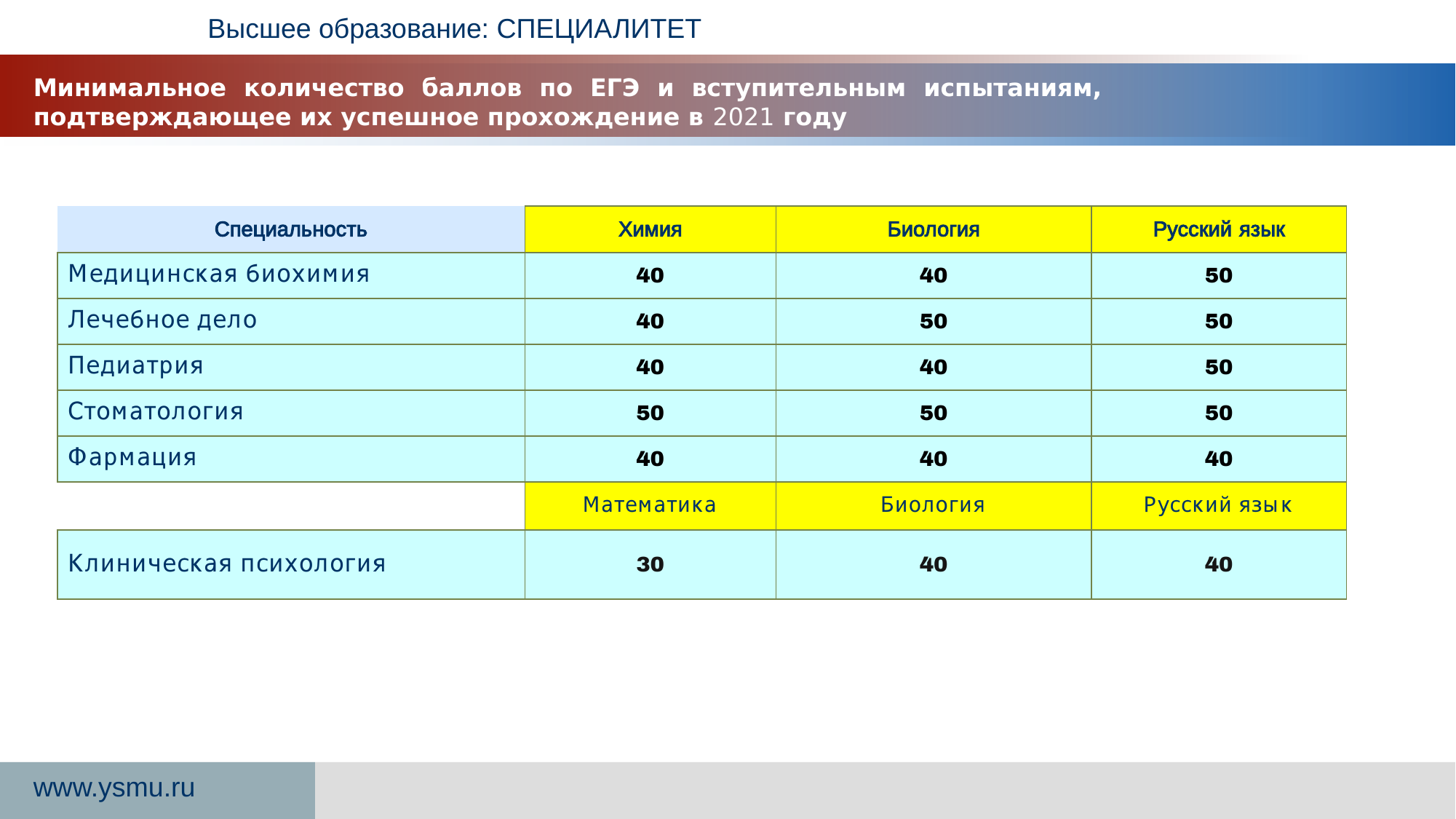

Высшее образование: СПЕЦИАЛИТЕТ
Минимальное количество баллов по ЕГЭ и вступительным испытаниям, подтверждающее их успешное прохождение в 2021 году
| Специальность | Химия | Биология | Русский язык |
| --- | --- | --- | --- |
| Медицинская биохимия | 40 | 40 | 50 |
| Лечебное дело | 40 | 50 | 50 |
| Педиатрия | 40 | 40 | 50 |
| Стоматология | 50 | 50 | 50 |
| Фармация | 40 | 40 | 40 |
|  | Математика | Биология | Русский язык |
| Клиническая психология | 30 | 40 | 40 |

www.ysmu.ru